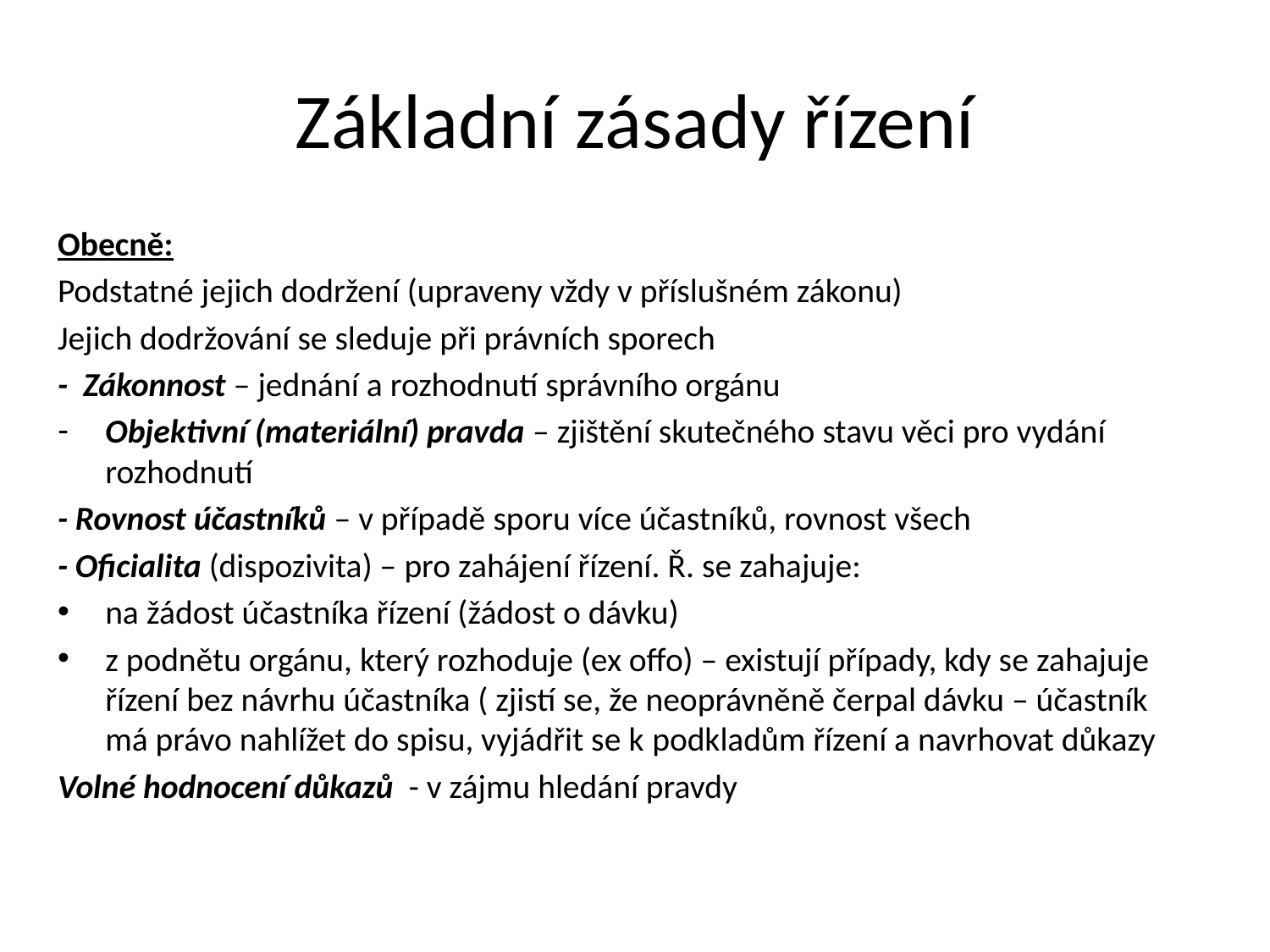

# Základní zásady řízení
Obecně:
Podstatné jejich dodržení (upraveny vždy v příslušném zákonu)
Jejich dodržování se sleduje při právních sporech
-  Zákonnost – jednání a rozhodnutí správního orgánu
Objektivní (materiální) pravda – zjištění skutečného stavu věci pro vydání rozhodnutí
- Rovnost účastníků – v případě sporu více účastníků, rovnost všech
- Oficialita (dispozivita) – pro zahájení řízení. Ř. se zahajuje:
na žádost účastníka řízení (žádost o dávku)
z podnětu orgánu, který rozhoduje (ex offo) – existují případy, kdy se zahajuje řízení bez návrhu účastníka ( zjistí se, že neoprávněně čerpal dávku – účastník má právo nahlížet do spisu, vyjádřit se k podkladům řízení a navrhovat důkazy
Volné hodnocení důkazů  - v zájmu hledání pravdy